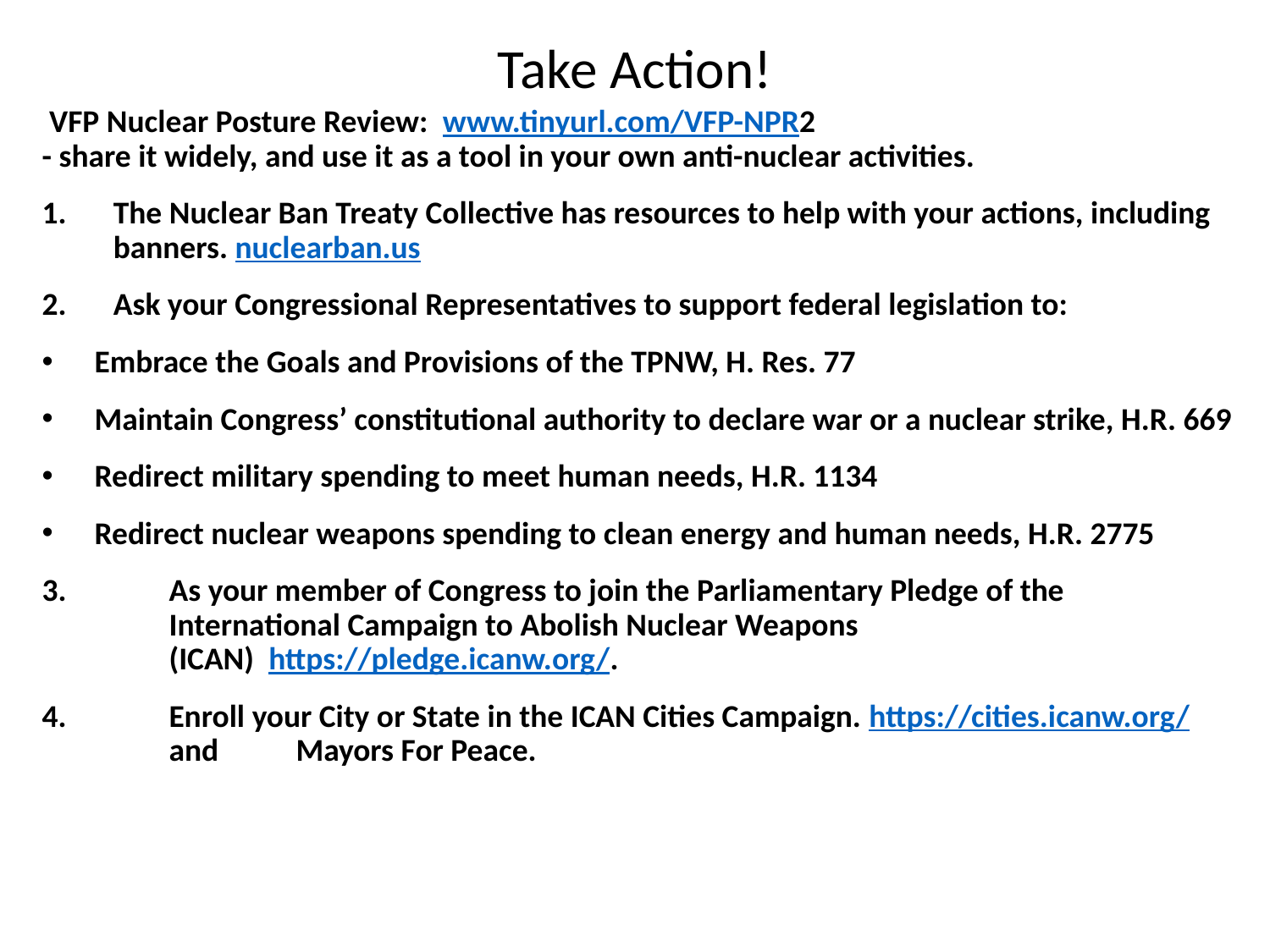

# Take Action!
 VFP Nuclear Posture Review:  www.tinyurl.com/VFP-NPR2
- share it widely, and use it as a tool in your own anti-nuclear activities.
The Nuclear Ban Treaty Collective has resources to help with your actions, including banners. nuclearban.us
Ask your Congressional Representatives to support federal legislation to:
    Embrace the Goals and Provisions of the TPNW, H. Res. 77
    Maintain Congress’ constitutional authority to declare war or a nuclear strike, H.R. 669
    Redirect military spending to meet human needs, H.R. 1134
    Redirect nuclear weapons spending to clean energy and human needs, H.R. 2775
3.	As your member of Congress to join the Parliamentary Pledge of the
	International Campaign to Abolish Nuclear Weapons
	(ICAN)  https://pledge.icanw.org/.
4.	Enroll your City or State in the ICAN Cities Campaign. https://cities.icanw.org/ 	and 	Mayors For Peace.